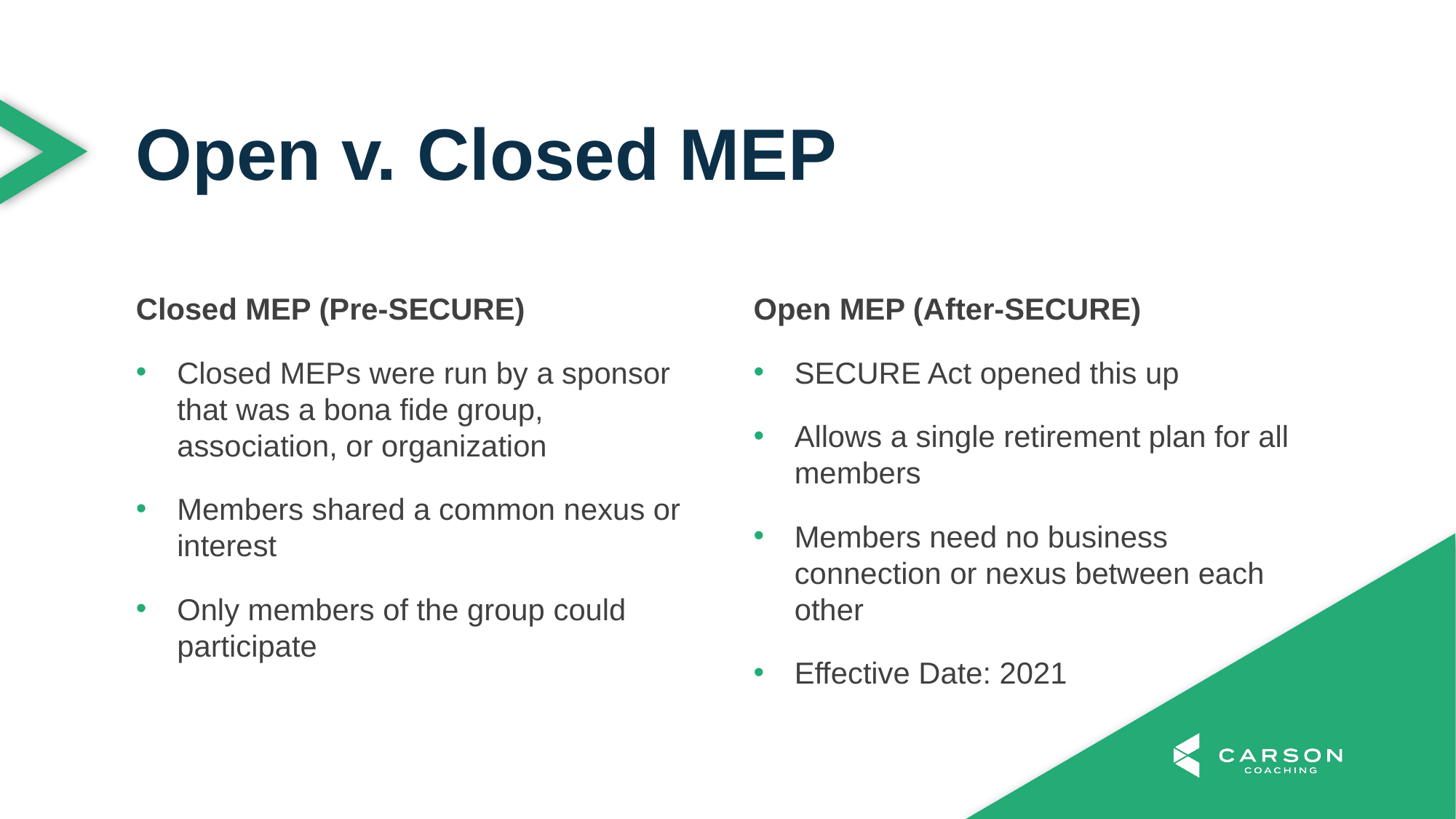

Open v. Closed MEP
Closed MEP (Pre-SECURE)
Closed MEPs were run by a sponsor that was a bona fide group, association, or organization
Members shared a common nexus or interest
Only members of the group could participate
Open MEP (After-SECURE)
SECURE Act opened this up
Allows a single retirement plan for all members
Members need no business connection or nexus between each other
Effective Date: 2021